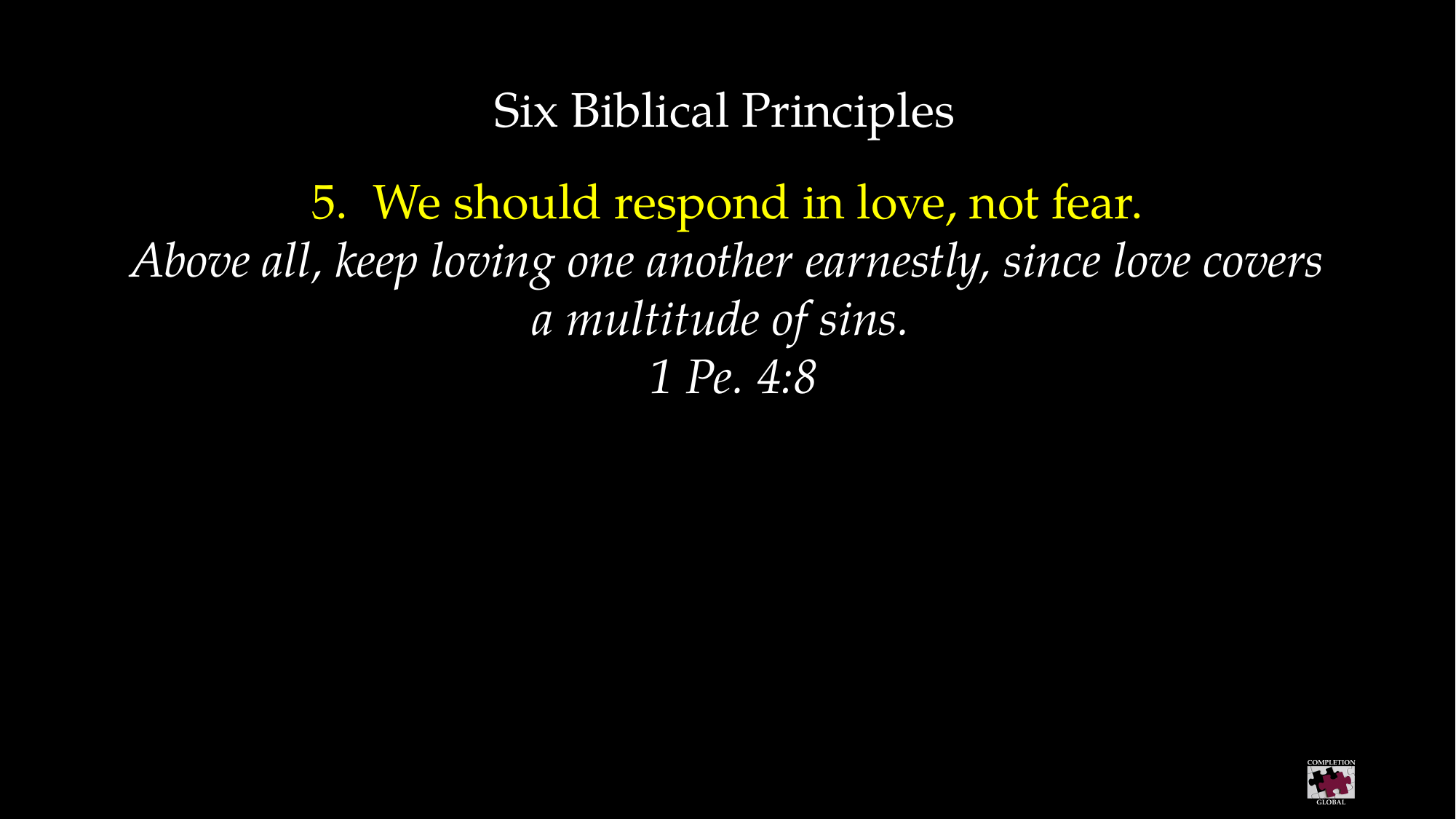

Six Biblical Principles
We should respond in love, not fear.
Above all, keep loving one another earnestly, since love covers a multitude of sins.
 1 Pe. 4:8